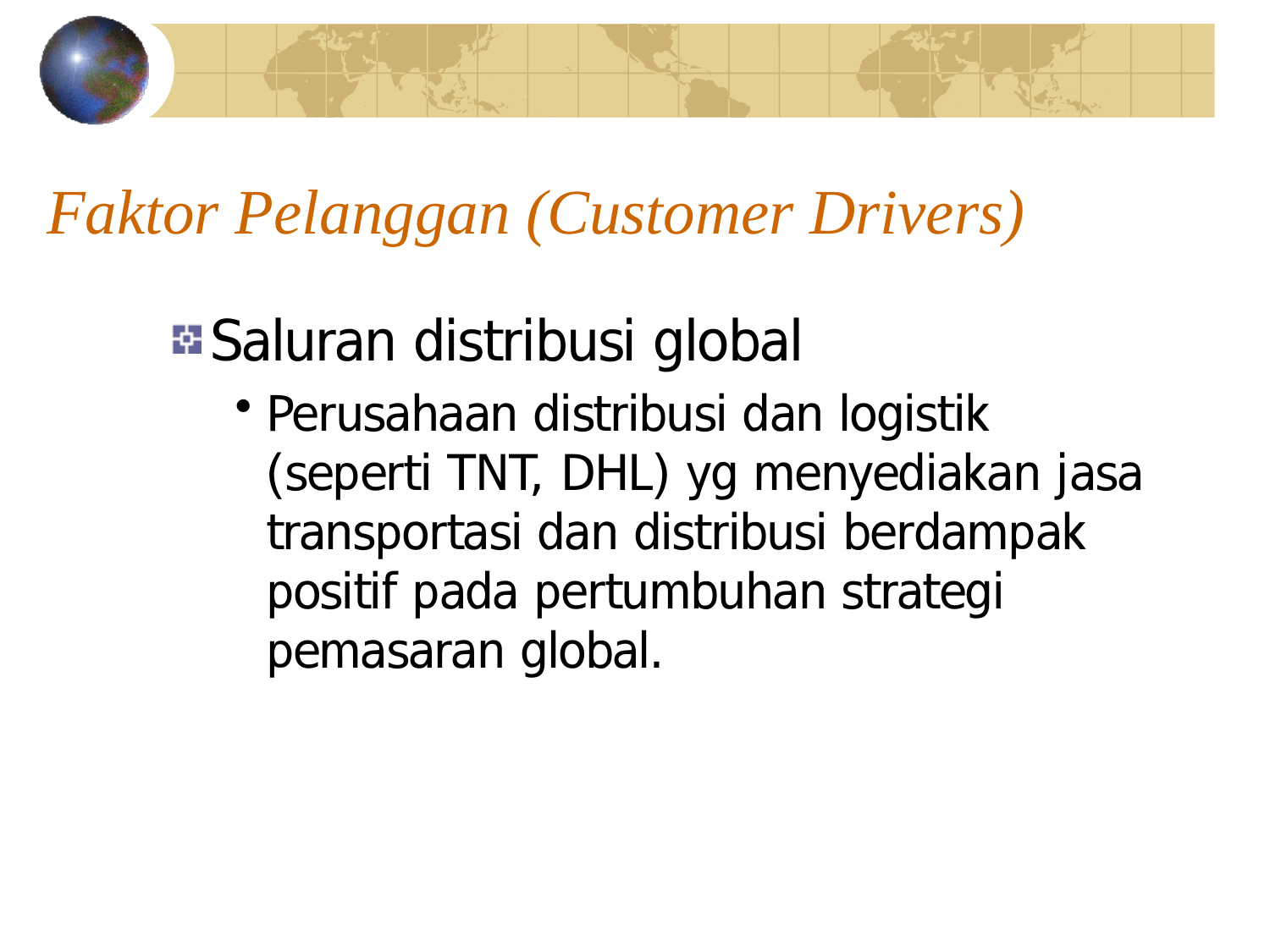

# Faktor Pelanggan (Customer Drivers)
Saluran distribusi global
Perusahaan distribusi dan logistik (seperti TNT, DHL) yg menyediakan jasa transportasi dan distribusi berdampak positif pada pertumbuhan strategi pemasaran global.